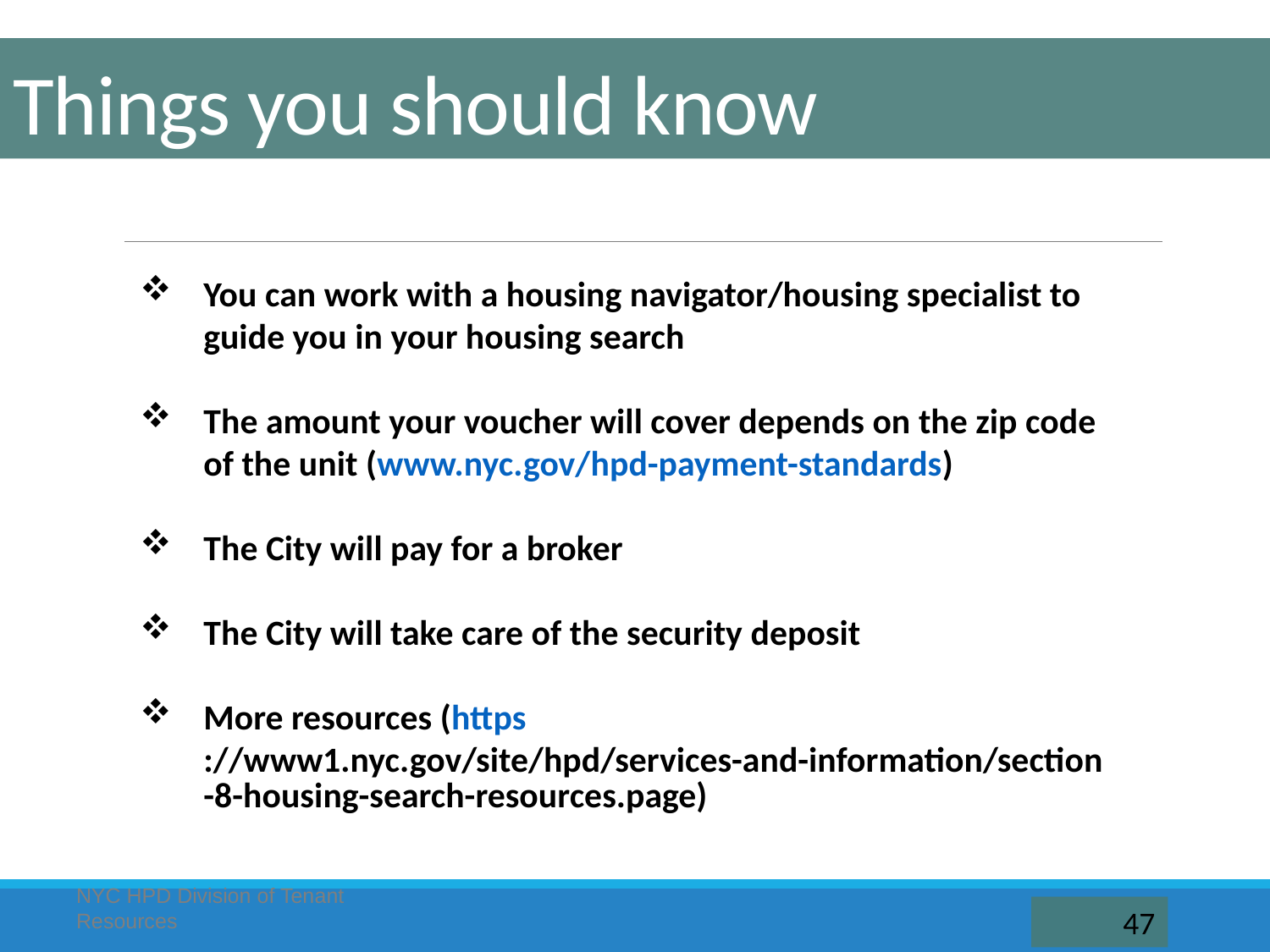

# Things you should know

You can work with a housing navigator/housing specialist to guide you in your housing search

The amount your voucher will cover depends on the zip code of the unit (www.nyc.gov/hpd-payment-standards)

The City will pay for a broker

The City will take care of the security deposit

More resources (https://www1.nyc.gov/site/hpd/services-and-information/section-8-housing-search-resources.page)

NYC HPD Division of Tenant Resources
47